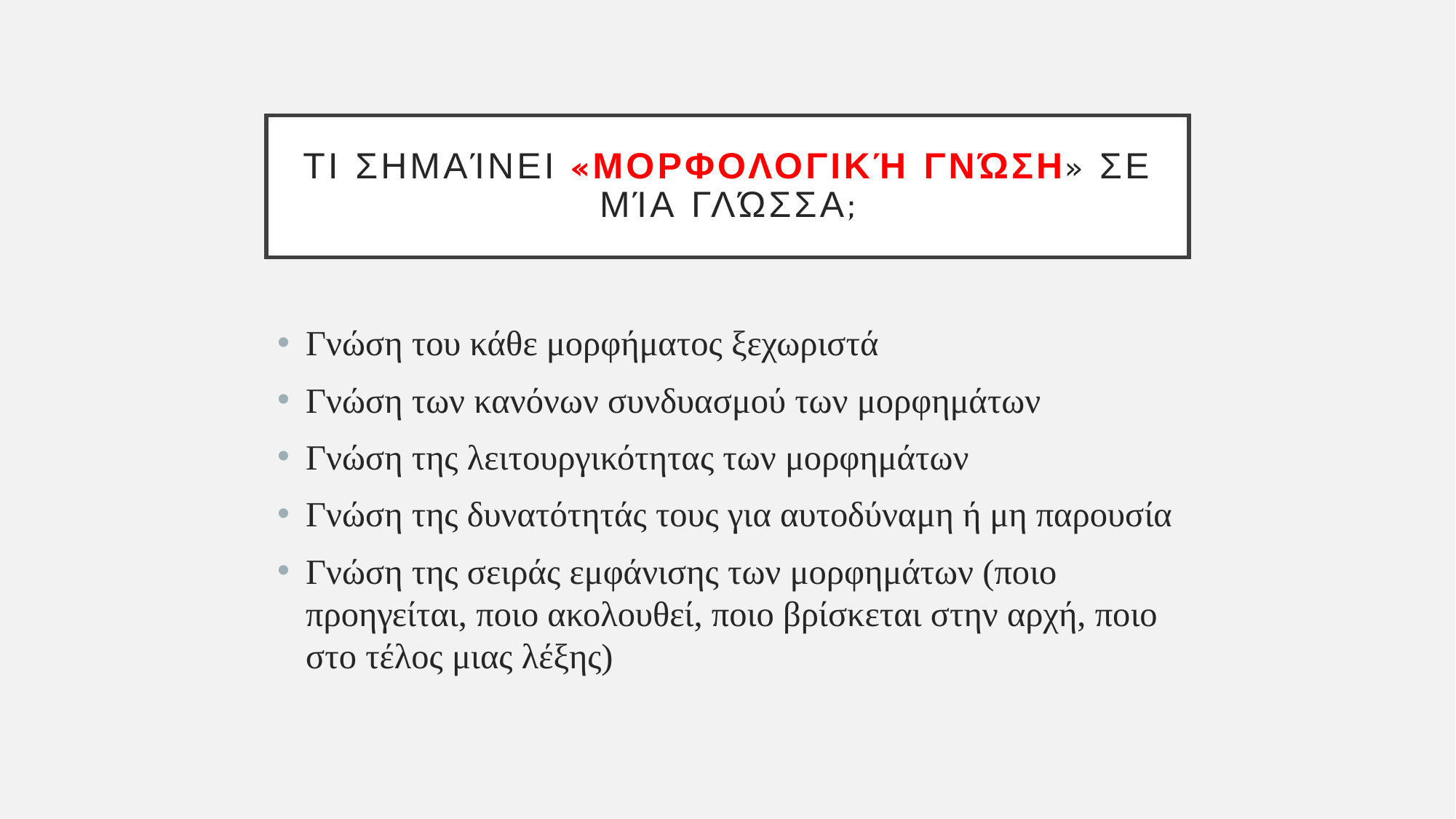

# Τι σημαίνει «μορφολογική γνώση» σε μία γλώσσα;
Γνώση του κάθε μορφήματος ξεχωριστά
Γνώση των κανόνων συνδυασμού των μορφημάτων
Γνώση της λειτουργικότητας των μορφημάτων
Γνώση της δυνατότητάς τους για αυτοδύναμη ή μη παρουσία
Γνώση της σειράς εμφάνισης των μορφημάτων (ποιο προηγείται, ποιο ακολουθεί, ποιο βρίσκεται στην αρχή, ποιο στο τέλος μιας λέξης)